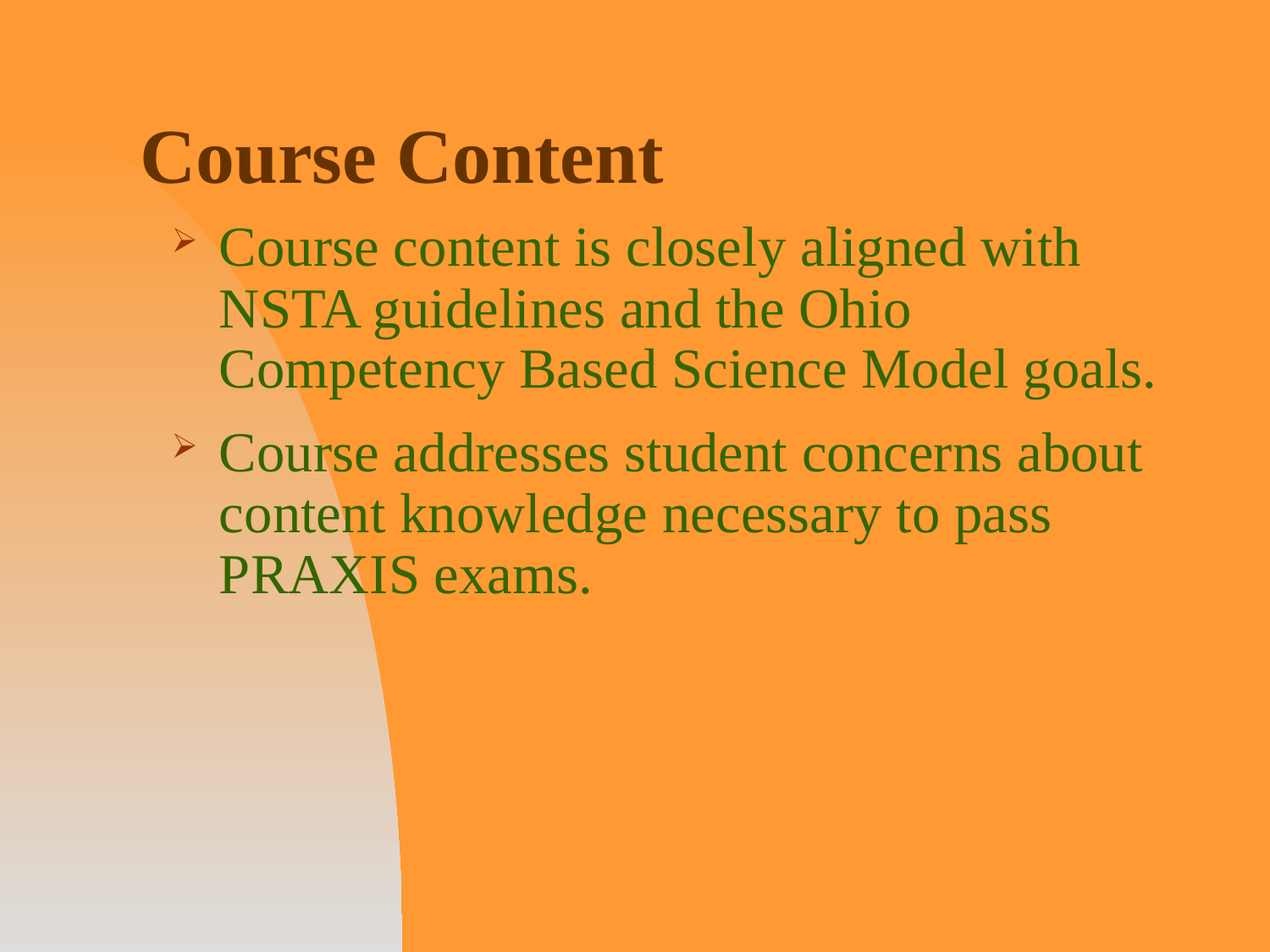

# Course Content
Course content is closely aligned with NSTA guidelines and the Ohio Competency Based Science Model goals.
Course addresses student concerns about content knowledge necessary to pass PRAXIS exams.